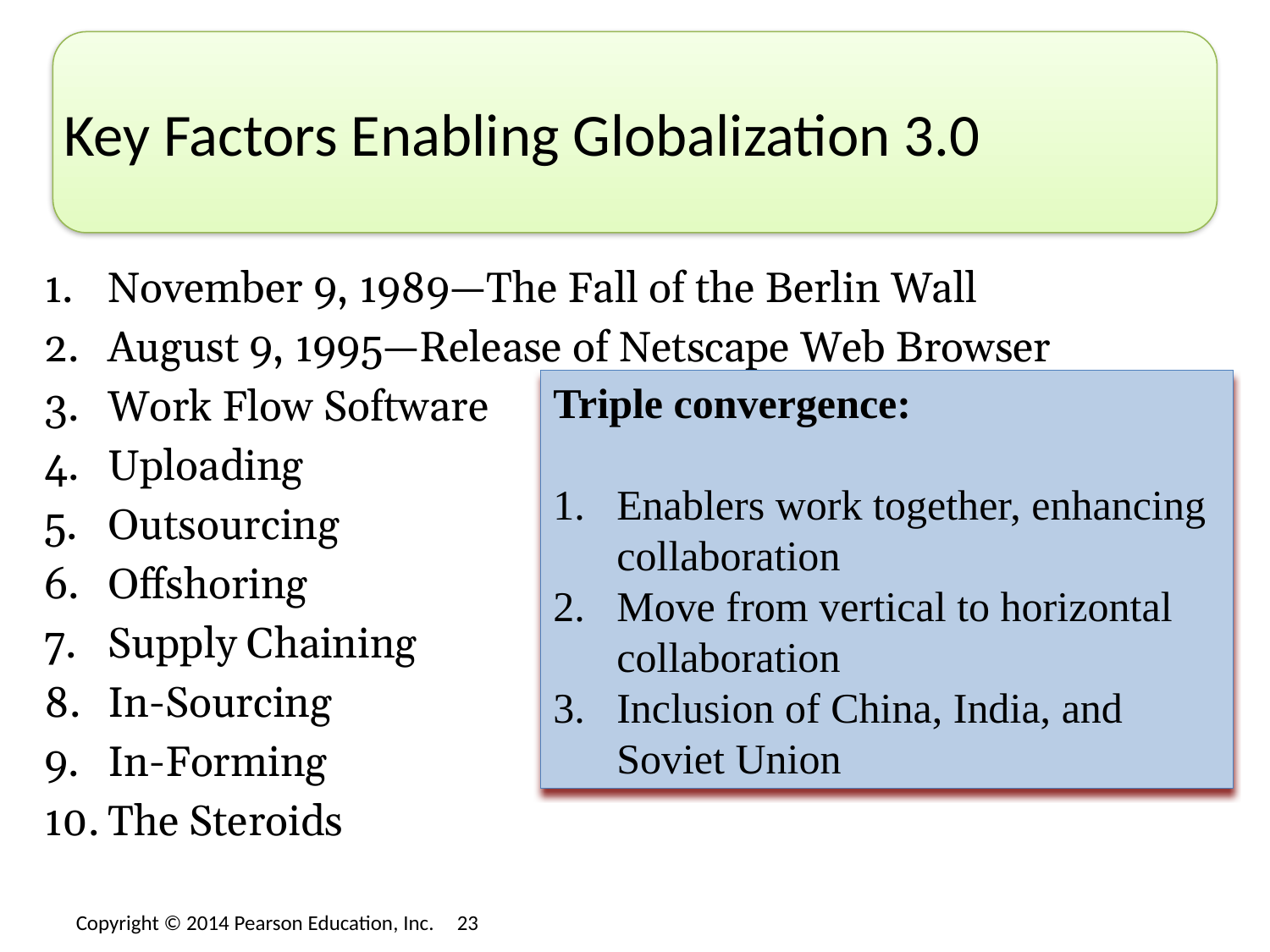

# Key Factors Enabling Globalization 3.0
November 9, 1989—The Fall of the Berlin Wall
August 9, 1995—Release of Netscape Web Browser
Work Flow Software
Uploading
Outsourcing
Offshoring
Supply Chaining
In-Sourcing
In-Forming
The Steroids
Triple convergence:

Enablers work together, enhancing collaboration
Move from vertical to horizontal collaboration
Inclusion of China, India, and Soviet Union